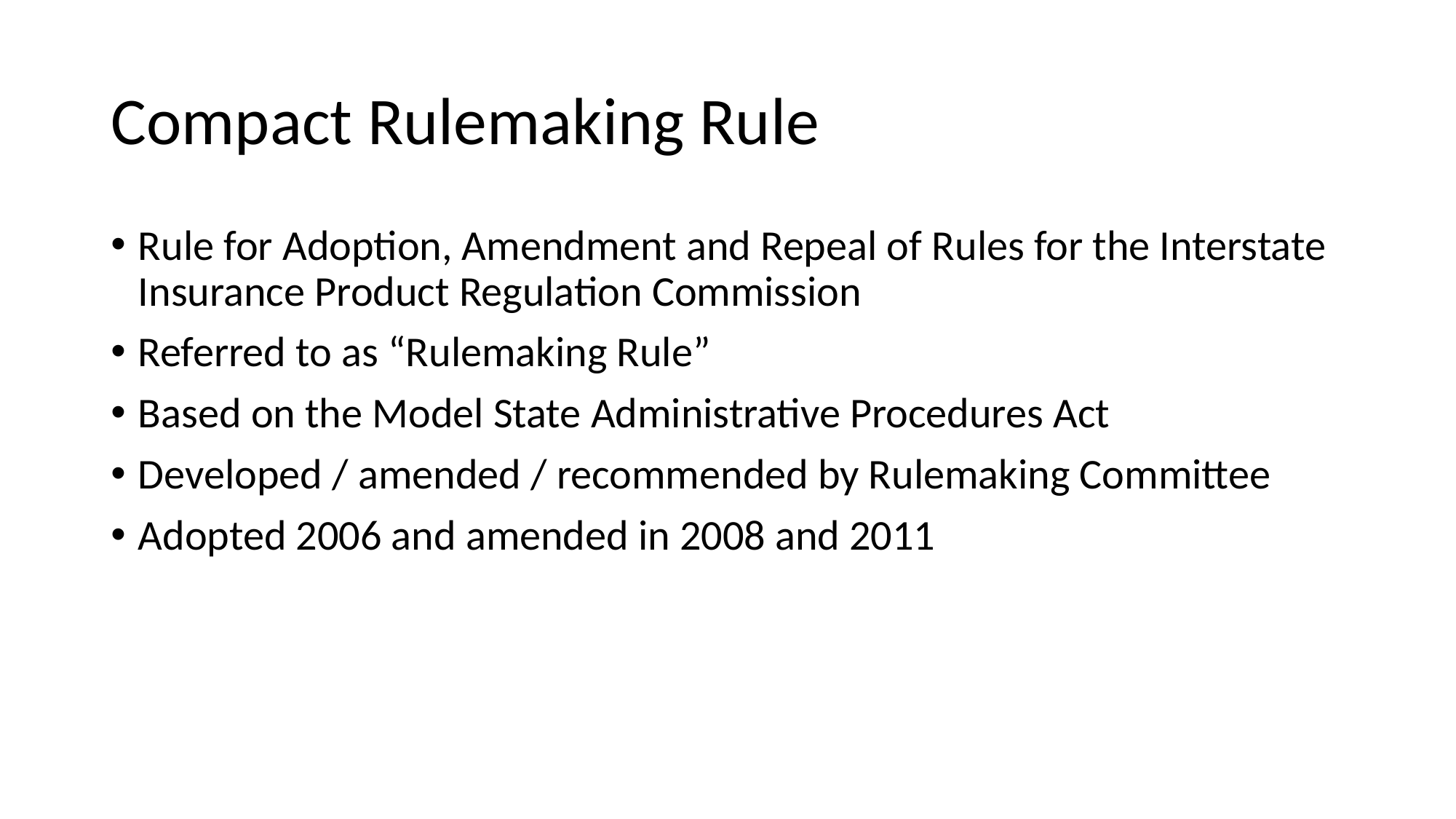

# Compact Rulemaking Rule
Rule for Adoption, Amendment and Repeal of Rules for the Interstate Insurance Product Regulation Commission
Referred to as “Rulemaking Rule”
Based on the Model State Administrative Procedures Act
Developed / amended / recommended by Rulemaking Committee
Adopted 2006 and amended in 2008 and 2011